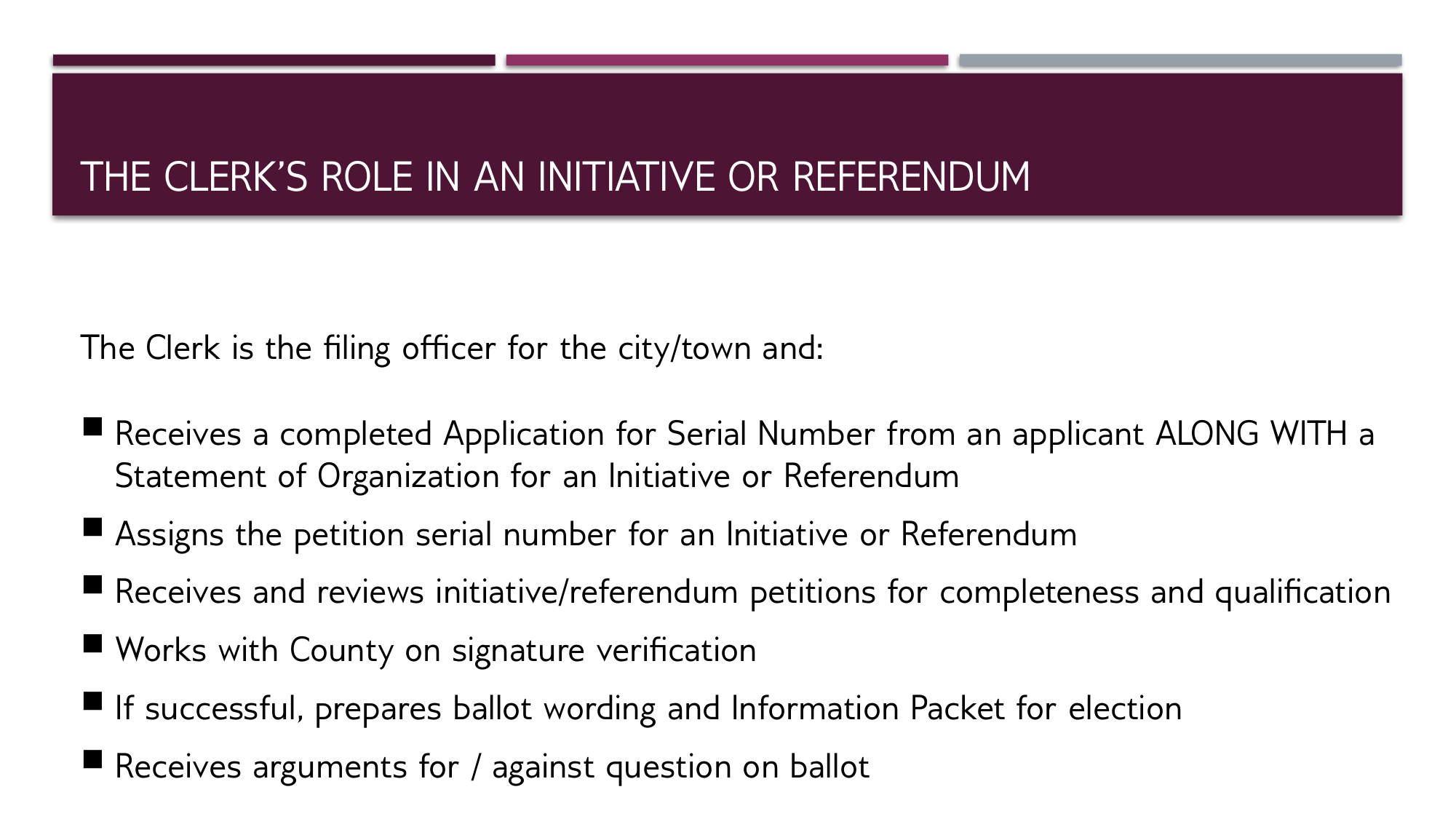

# The clerk’s role in an initiative or referendum

The Clerk is the filing officer for the city/town and:

Receives a completed Application for Serial Number from an applicant ALONG WITH a Statement of Organization for an Initiative or Referendum
Assigns the petition serial number for an Initiative or Referendum
Receives and reviews initiative/referendum petitions for completeness and qualification
Works with County on signature verification
If successful, prepares ballot wording and Information Packet for election
Receives arguments for / against question on ballot